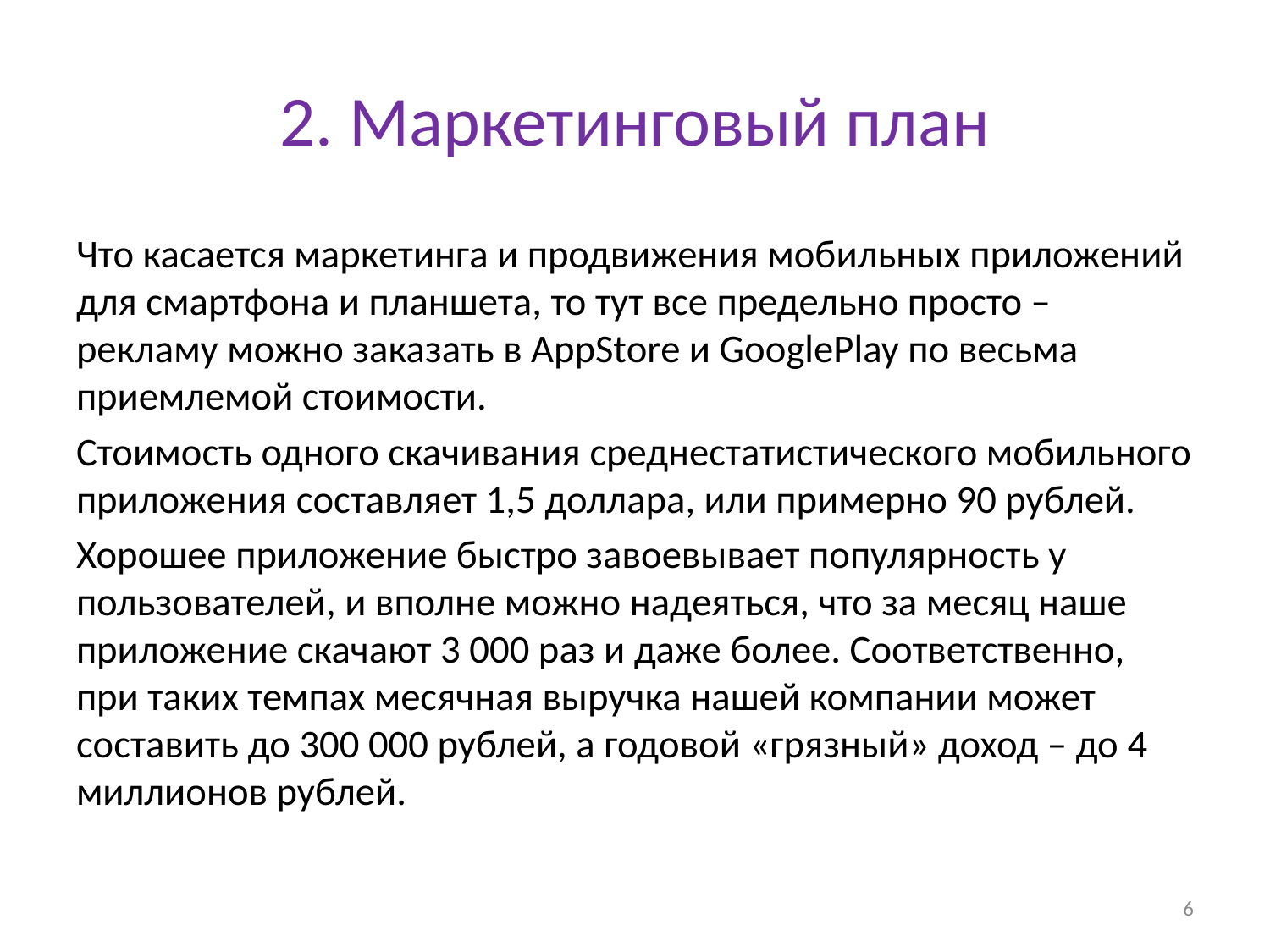

# 2. Маркетинговый план
Что касается маркетинга и продвижения мобильных приложений для смартфона и планшета, то тут все предельно просто – рекламу можно заказать в AppStore и GooglePlay по весьма приемлемой стоимости.
Стоимость одного скачивания среднестатистического мобильного приложения составляет 1,5 доллара, или примерно 90 рублей.
Хорошее приложение быстро завоевывает популярность у пользователей, и вполне можно надеяться, что за месяц наше приложение скачают 3 000 раз и даже более. Соответственно, при таких темпах месячная выручка нашей компании может составить до 300 000 рублей, а годовой «грязный» доход – до 4 миллионов рублей.
6